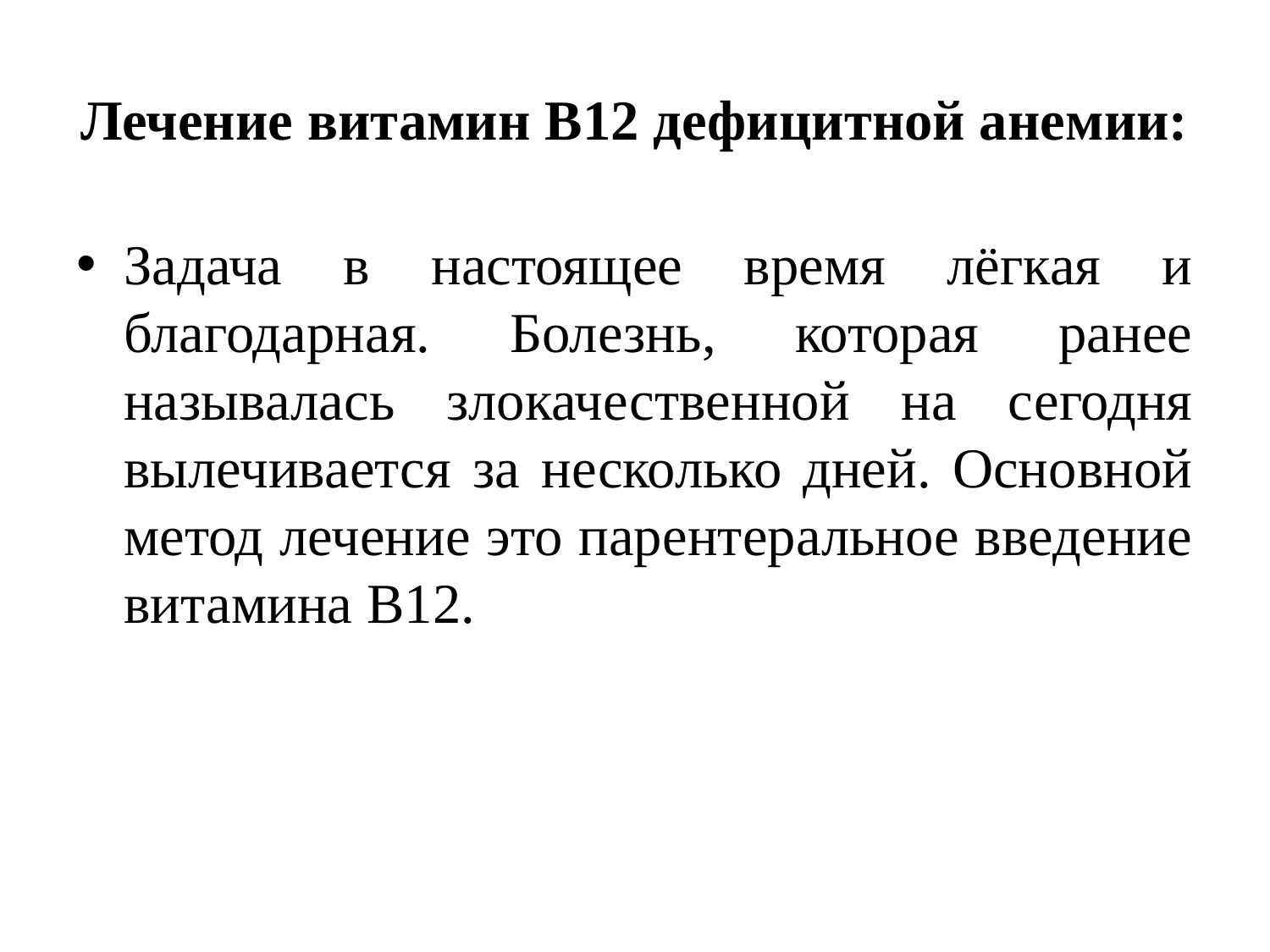

# Лечение витамин В12 дефицитной анемии:
Задача в настоящее время лёгкая и благодарная. Болезнь, которая ранее называлась злокачественной на сегодня вылечивается за несколько дней. Основной метод лечение это парентеральное введение витамина В12.